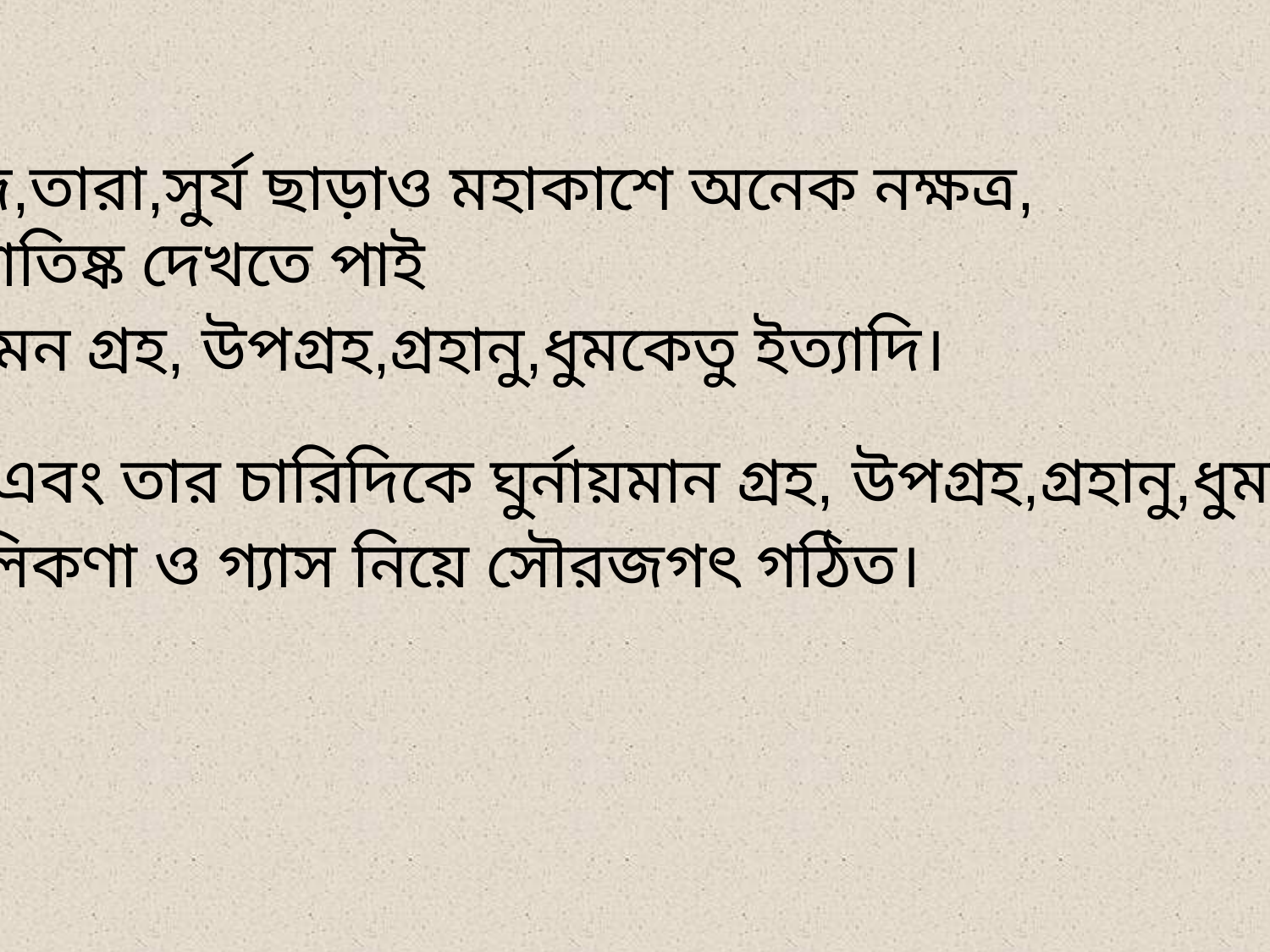

চাঁদ,তারা,সুর্য ছাড়াও মহাকাশে অনেক নক্ষত্র,
জোতিষ্ক দেখতে পাই
যেমন গ্রহ, উপগ্রহ,গ্রহানু,ধুমকেতু ইত্যাদি।
সুর্য, এবং তার চারিদিকে ঘুর্নায়মান গ্রহ, উপগ্রহ,গ্রহানু,ধুমকেতু
ধুলিকণা ও গ্যাস নিয়ে সৌরজগৎ গঠিত।